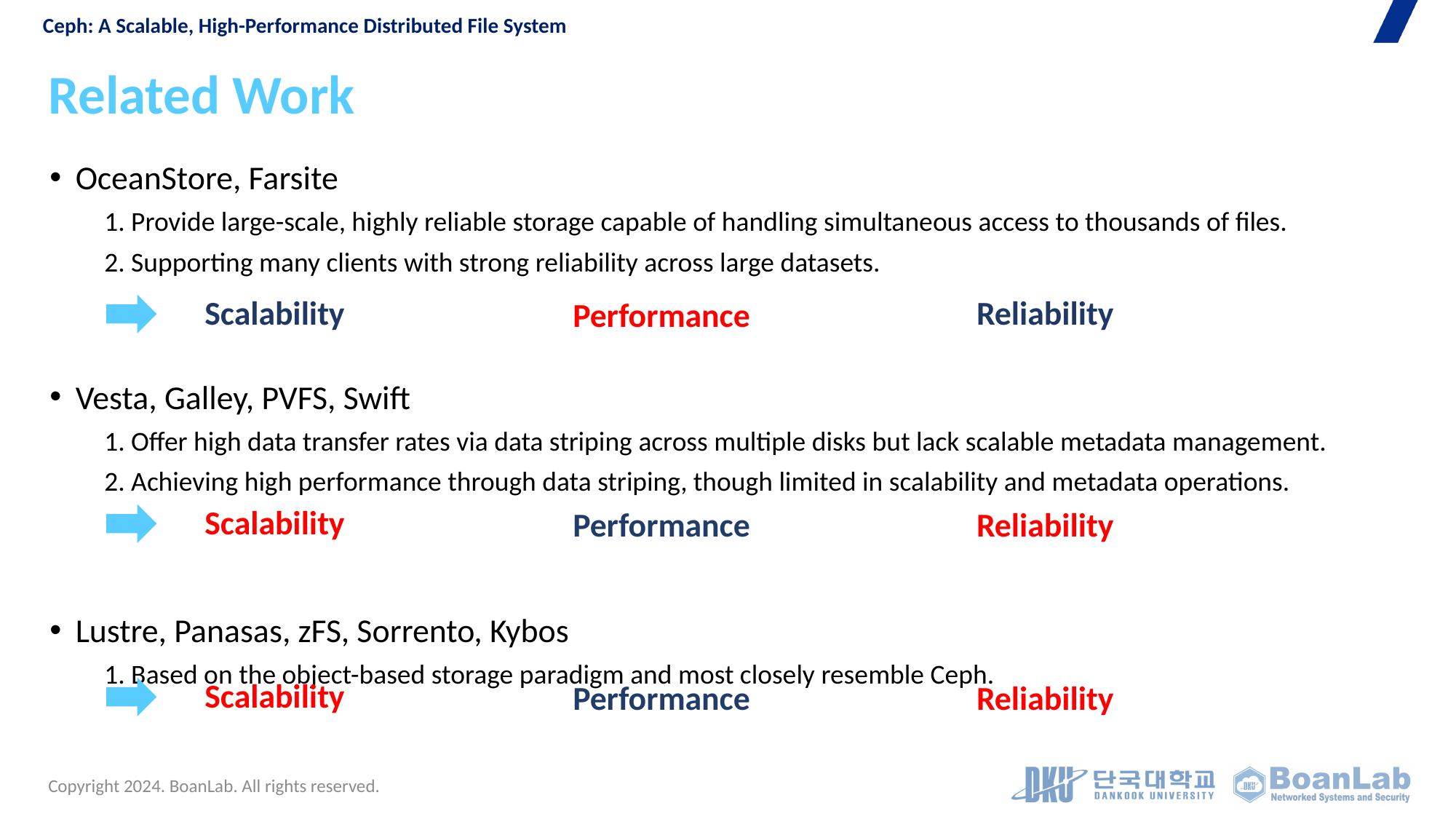

Ceph: A Scalable, High-Performance Distributed File System
# Related Work
OceanStore, Farsite
1. Provide large-scale, highly reliable storage capable of handling simultaneous access to thousands of files.
2. Supporting many clients with strong reliability across large datasets.

Vesta, Galley, PVFS, Swift
1. Offer high data transfer rates via data striping across multiple disks but lack scalable metadata management.
2. Achieving high performance through data striping, though limited in scalability and metadata operations.

Lustre, Panasas, zFS, Sorrento, Kybos
1. Based on the object-based storage paradigm and most closely resemble Ceph.

Scalability
Reliability
Performance

Scalability
Reliability
Performance

Scalability
Reliability
Performance

Copyright 2024. BoanLab. All rights reserved.